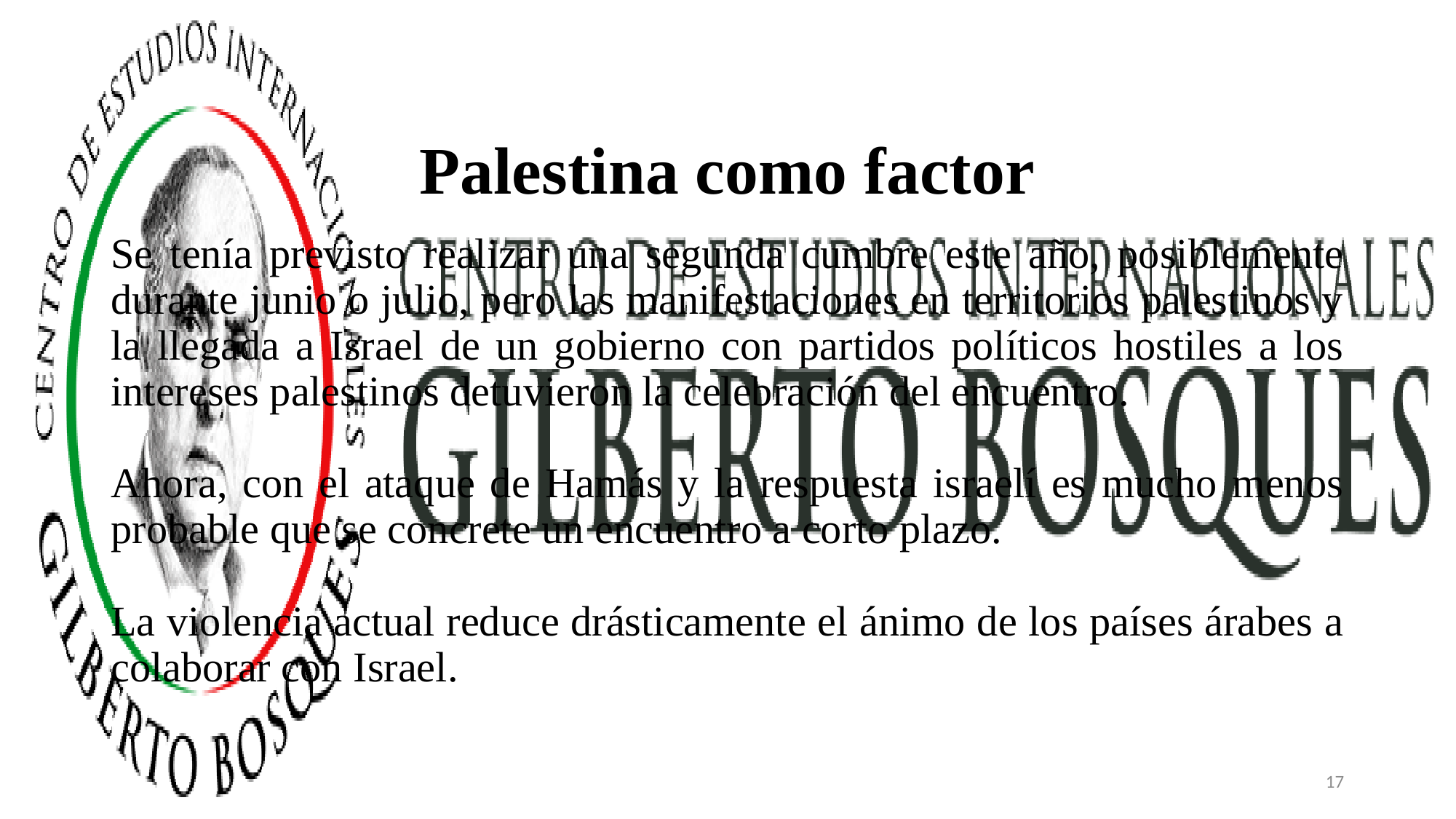

# Palestina como factor
Se tenía previsto realizar una segunda cumbre este año, posiblemente durante junio o julio, pero las manifestaciones en territorios palestinos y la llegada a Israel de un gobierno con partidos políticos hostiles a los intereses palestinos detuvieron la celebración del encuentro.

Ahora, con el ataque de Hamás y la respuesta israelí es mucho menos probable que se concrete un encuentro a corto plazo.

La violencia actual reduce drásticamente el ánimo de los países árabes a colaborar con Israel.
17